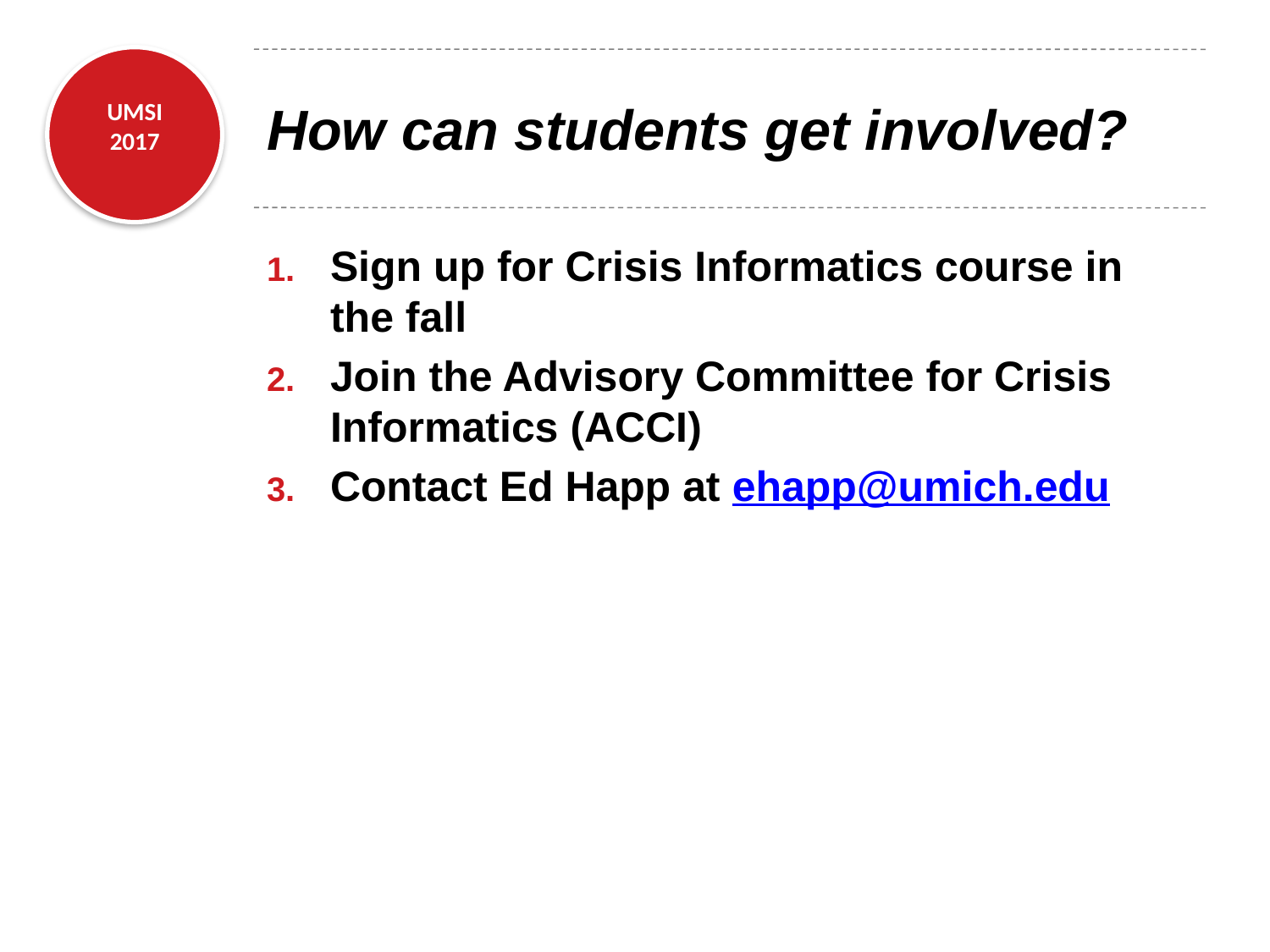

# How can students get involved?
Sign up for Crisis Informatics course in the fall
Join the Advisory Committee for Crisis Informatics (ACCI)
Contact Ed Happ at ehapp@umich.edu